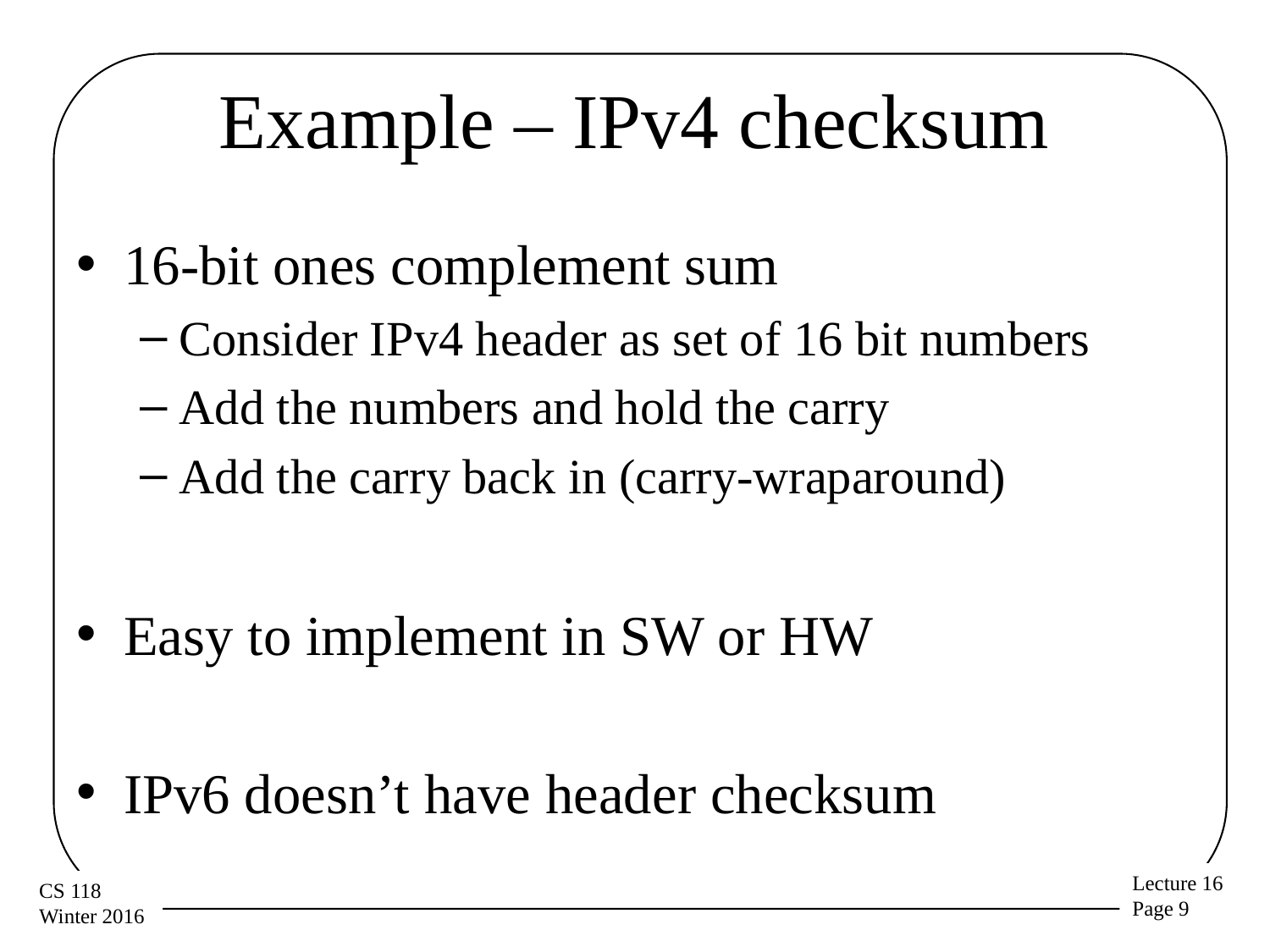

# Example – IPv4 checksum
16-bit ones complement sum
Consider IPv4 header as set of 16 bit numbers
Add the numbers and hold the carry
Add the carry back in (carry-wraparound)

Easy to implement in SW or HW

IPv6 doesn’t have header checksum